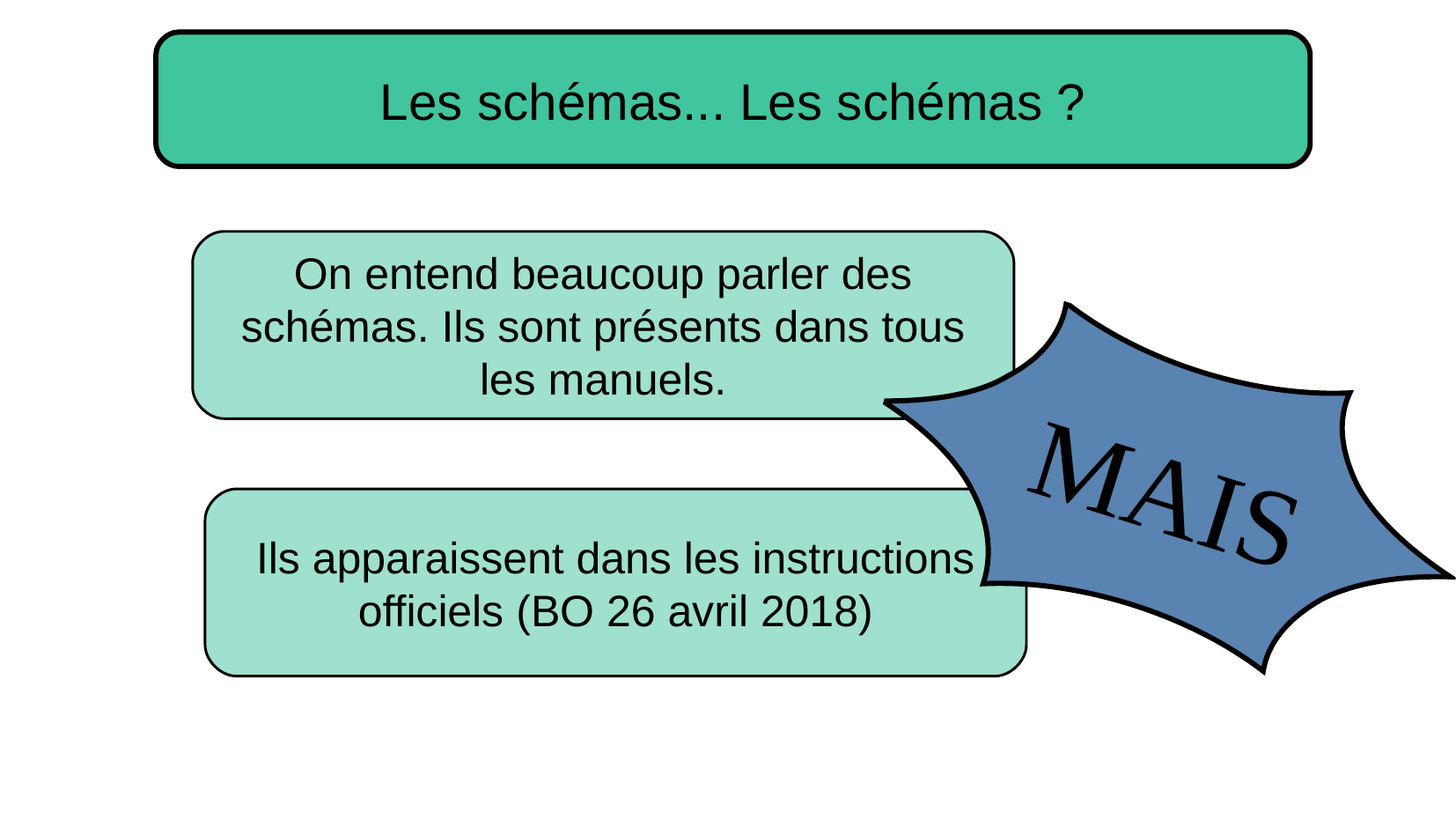

Les schémas... Les schémas ?
On entend beaucoup parler des schémas. Ils sont présents dans tous les manuels.
MAIS
Ils apparaissent dans les instructions officiels (BO 26 avril 2018)